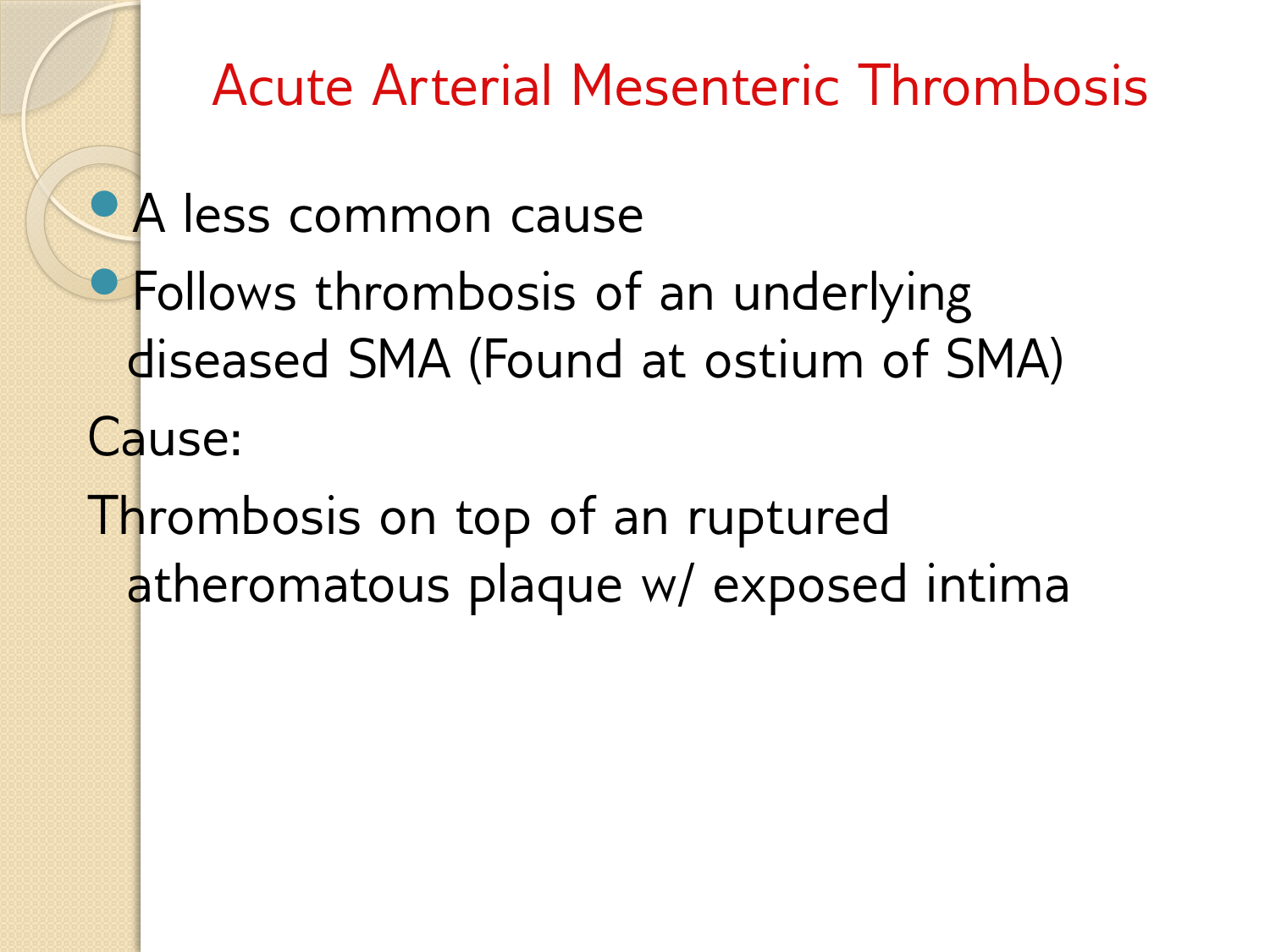

# Acute Arterial Mesenteric Thrombosis
A less common cause
Follows thrombosis of an underlying diseased SMA (Found at ostium of SMA)
Cause:
Thrombosis on top of an ruptured atheromatous plaque w/ exposed intima